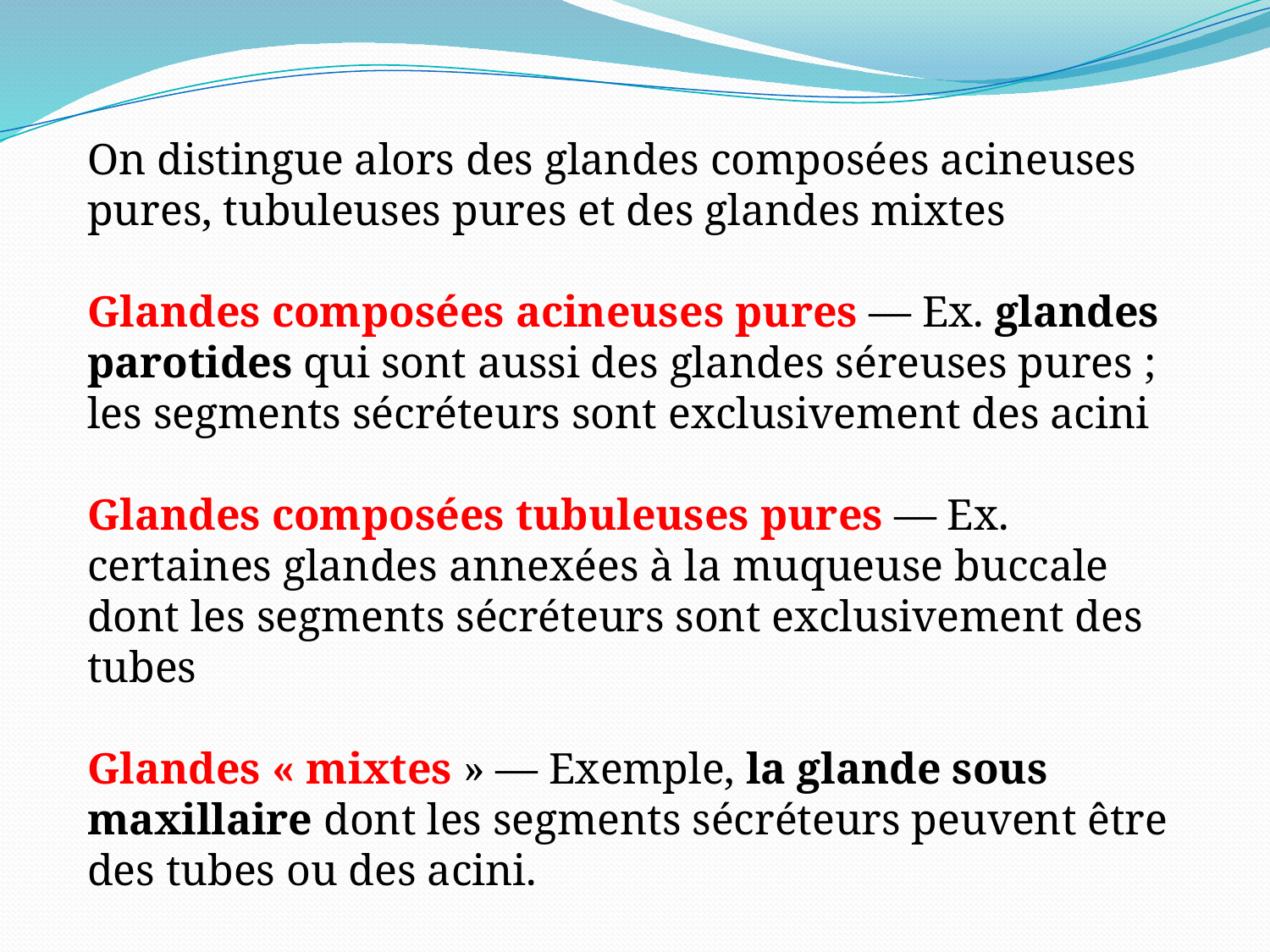

On distingue alors des glandes composées acineuses pures, tubuleuses pures et des glandes mixtes

Glandes composées acineuses pures — Ex. glandes parotides qui sont aussi des glandes séreuses pures ; les segments sécréteurs sont exclusivement des acini

Glandes composées tubuleuses pures — Ex. certaines glandes annexées à la muqueuse buccale dont les segments sécréteurs sont exclusivement des tubes

Glandes « mixtes » — Exemple, la glande sous maxillaire dont les segments sécréteurs peuvent être des tubes ou des acini.